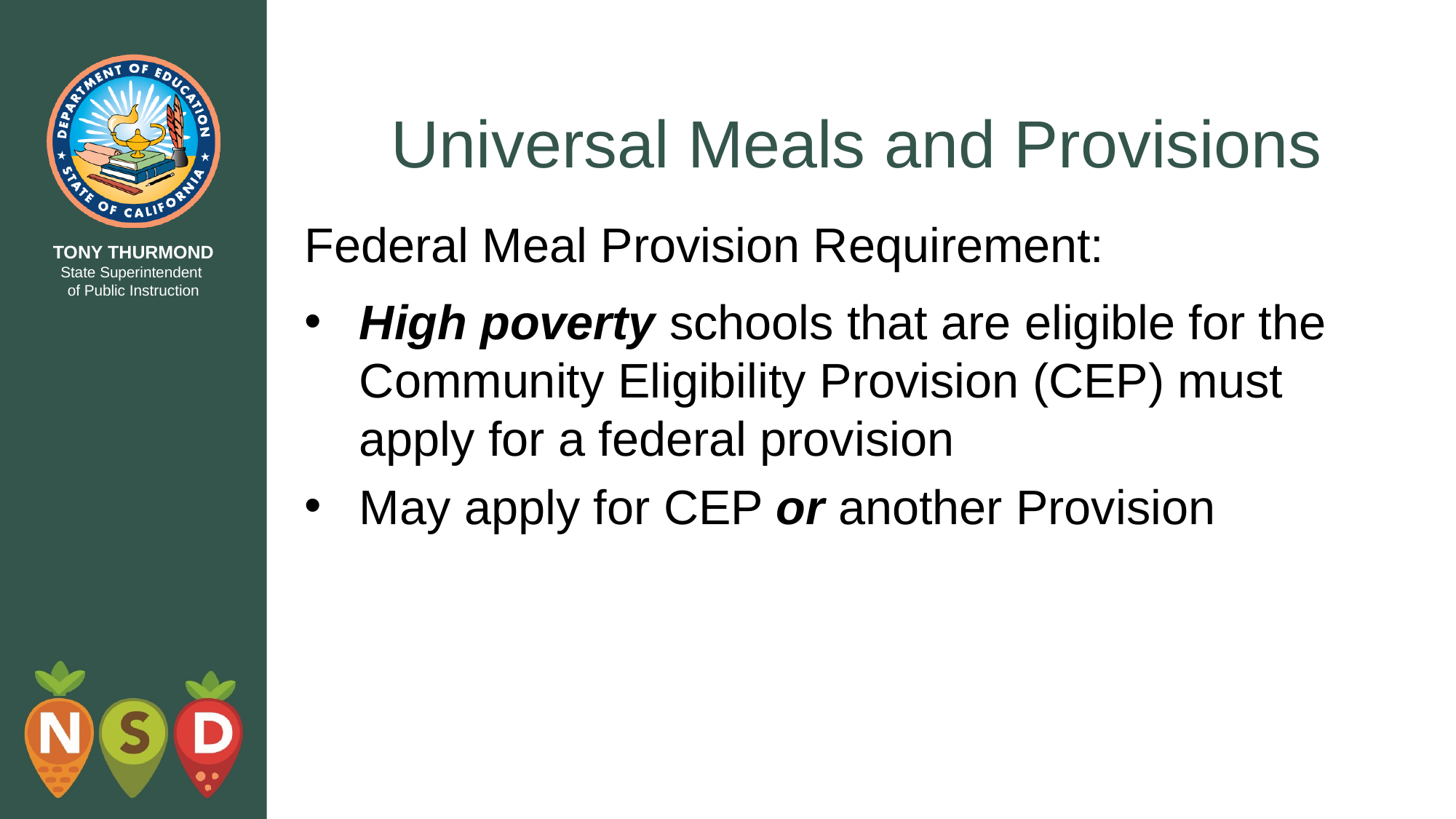

# Universal Meals and Provisions
Federal Meal Provision Requirement:
High poverty schools that are eligible for the Community Eligibility Provision (CEP) must apply for a federal provision
May apply for CEP or another Provision